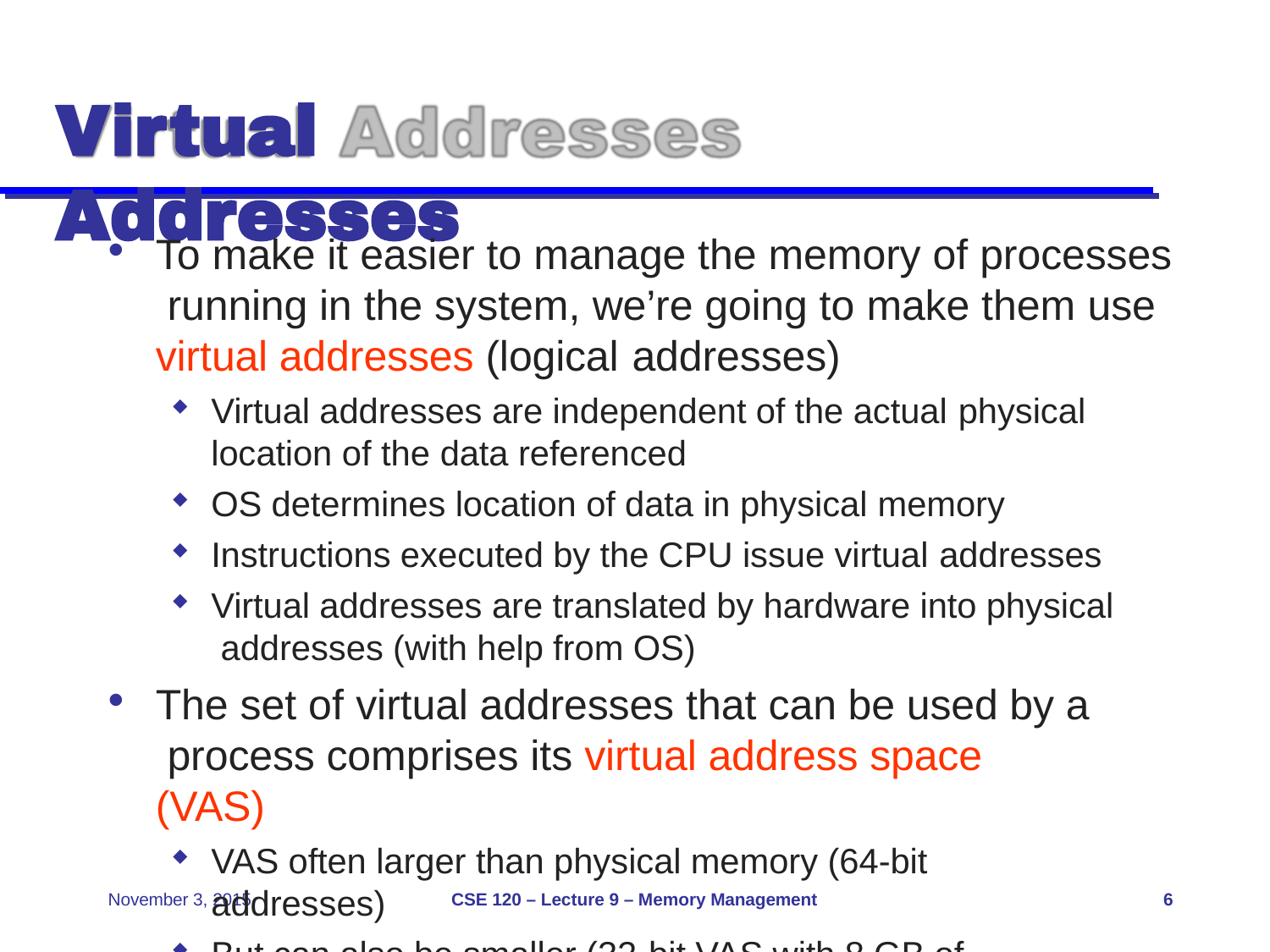

# Virtual	Addresses
To make it easier to manage the memory of processes  running in the system, we’re going to make them use  virtual addresses (logical addresses)
Virtual addresses are independent of the actual physical
location of the data referenced
OS determines location of data in physical memory
Instructions executed by the CPU issue virtual addresses
Virtual addresses are translated by hardware into physical  addresses (with help from OS)
The set of virtual addresses that can be used by a  process comprises its virtual address space (VAS)
VAS often larger than physical memory (64-bit addresses)
But can also be smaller (32-bit VAS with 8 GB of memory)
CSE 120 – Lecture 9 – Memory Management
November 3, 2015
6